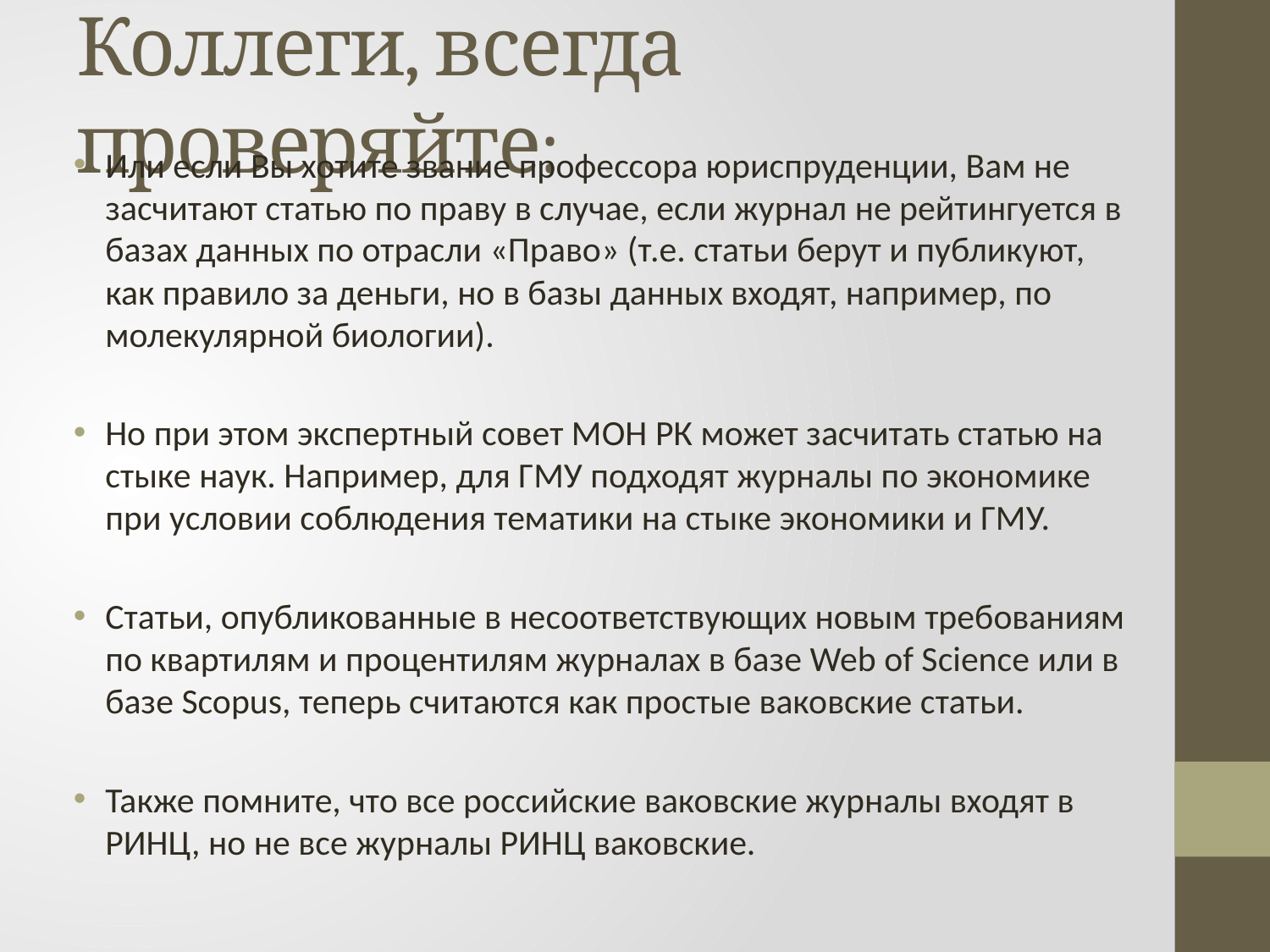

# Коллеги, всегда проверяйте:
Или если Вы хотите звание профессора юриспруденции, Вам не засчитают статью по праву в случае, если журнал не рейтингуется в базах данных по отрасли «Право» (т.е. статьи берут и публикуют, как правило за деньги, но в базы данных входят, например, по молекулярной биологии).

Но при этом экспертный совет МОН РК может засчитать статью на стыке наук. Например, для ГМУ подходят журналы по экономике при условии соблюдения тематики на стыке экономики и ГМУ.

Статьи, опубликованные в несоответствующих новым требованиям по квартилям и процентилям журналах в базе Web of Science или в базе Scopus, теперь считаются как простые ваковские статьи.

Также помните, что все российские ваковские журналы входят в РИНЦ, но не все журналы РИНЦ ваковские.